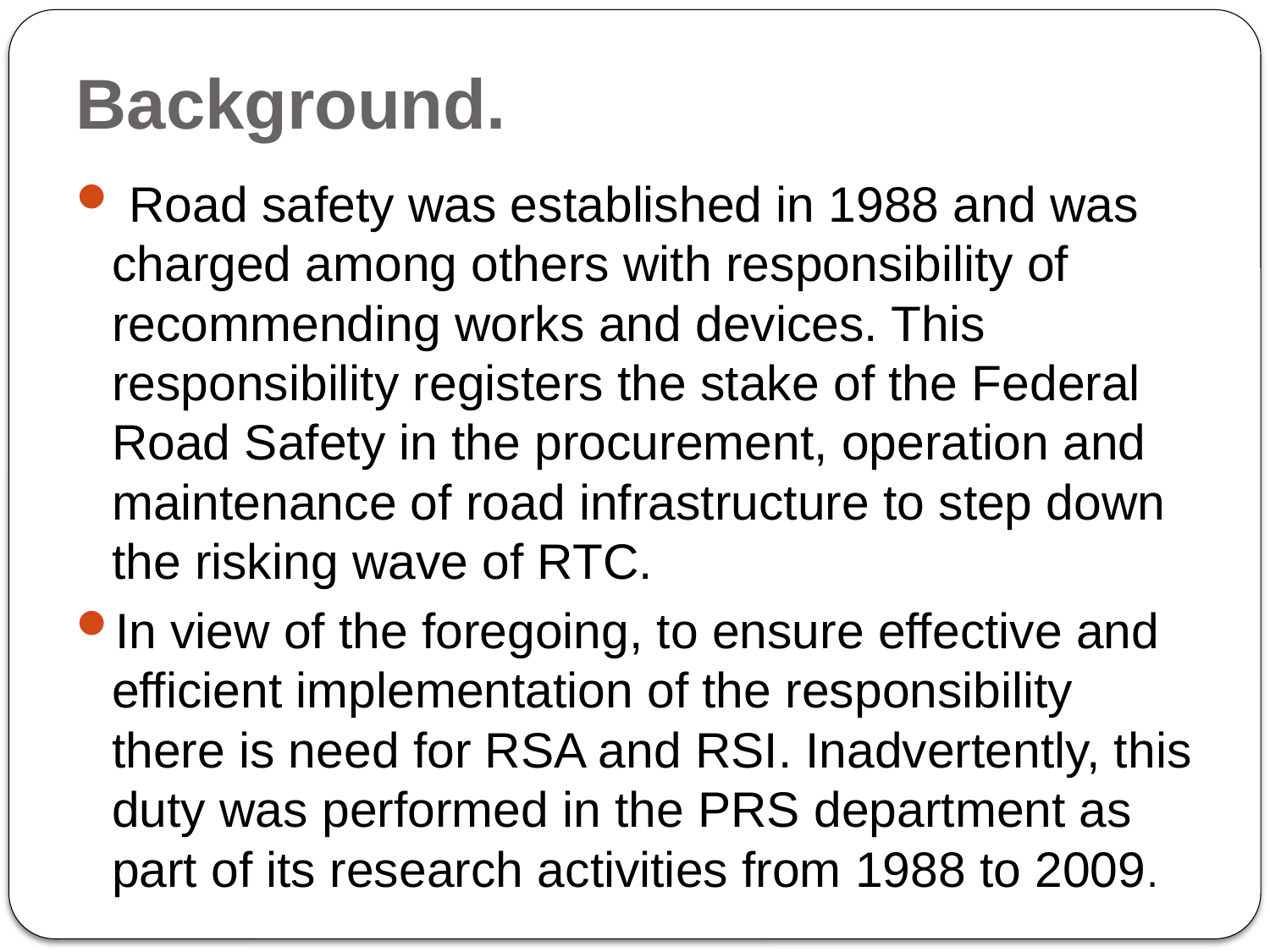

# Background.
 Road safety was established in 1988 and was charged among others with responsibility of recommending works and devices. This responsibility registers the stake of the Federal Road Safety in the procurement, operation and maintenance of road infrastructure to step down the risking wave of RTC.
In view of the foregoing, to ensure effective and efficient implementation of the responsibility there is need for RSA and RSI. Inadvertently, this duty was performed in the PRS department as part of its research activities from 1988 to 2009.